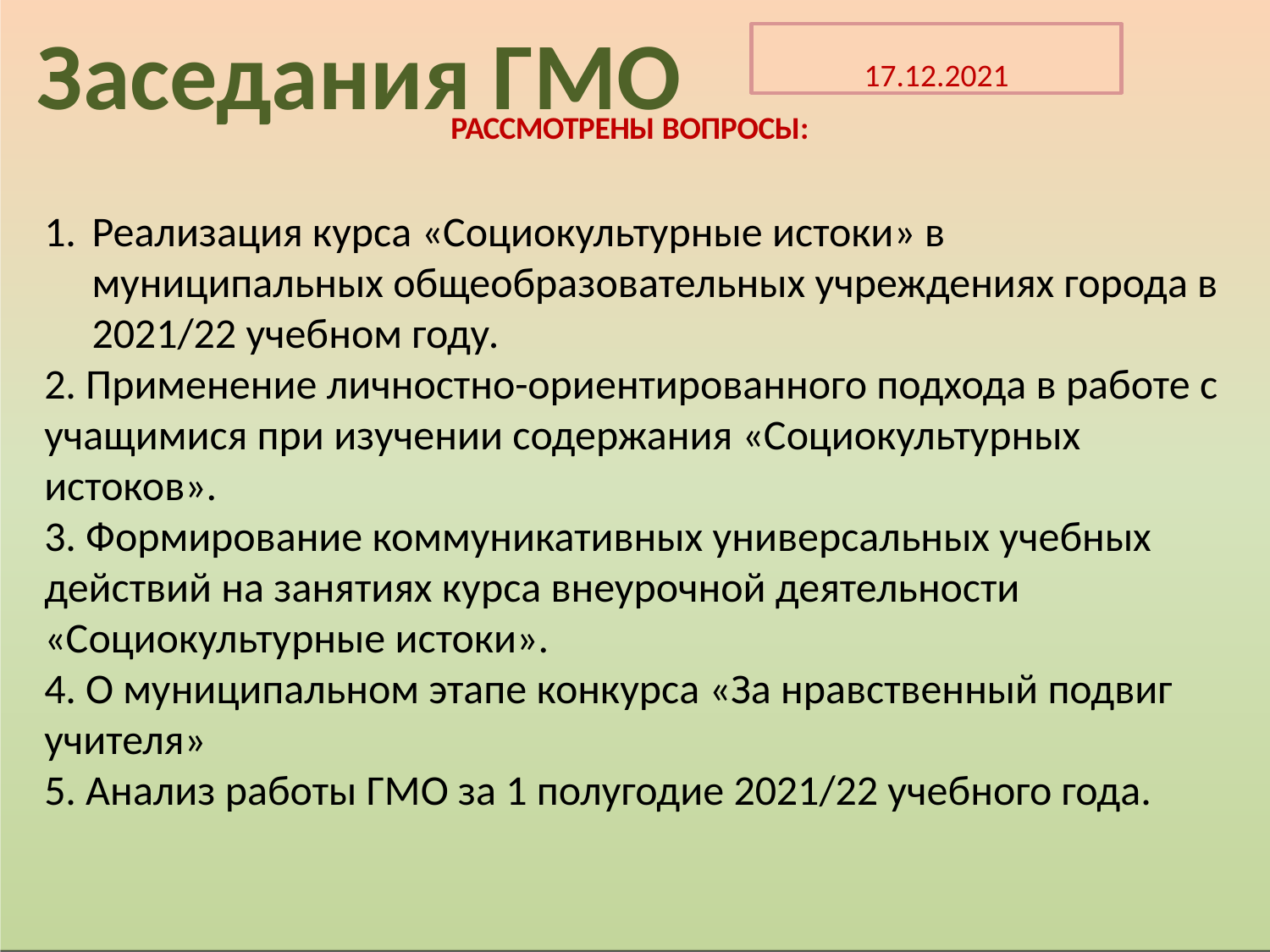

Заседания ГМО

17.12.2021
РАССМОТРЕНЫ ВОПРОСЫ:

Реализация курса «Социокультурные истоки» в муниципальных общеобразовательных учреждениях города в 2021/22 учебном году.
2. Применение личностно-ориентированного подхода в работе с учащимися при изучении содержания «Социокультурных истоков».
3. Формирование коммуникативных универсальных учебных действий на занятиях курса внеурочной деятельности «Социокультурные истоки».
4. О муниципальном этапе конкурса «За нравственный подвиг учителя»
5. Анализ работы ГМО за 1 полугодие 2021/22 учебного года.